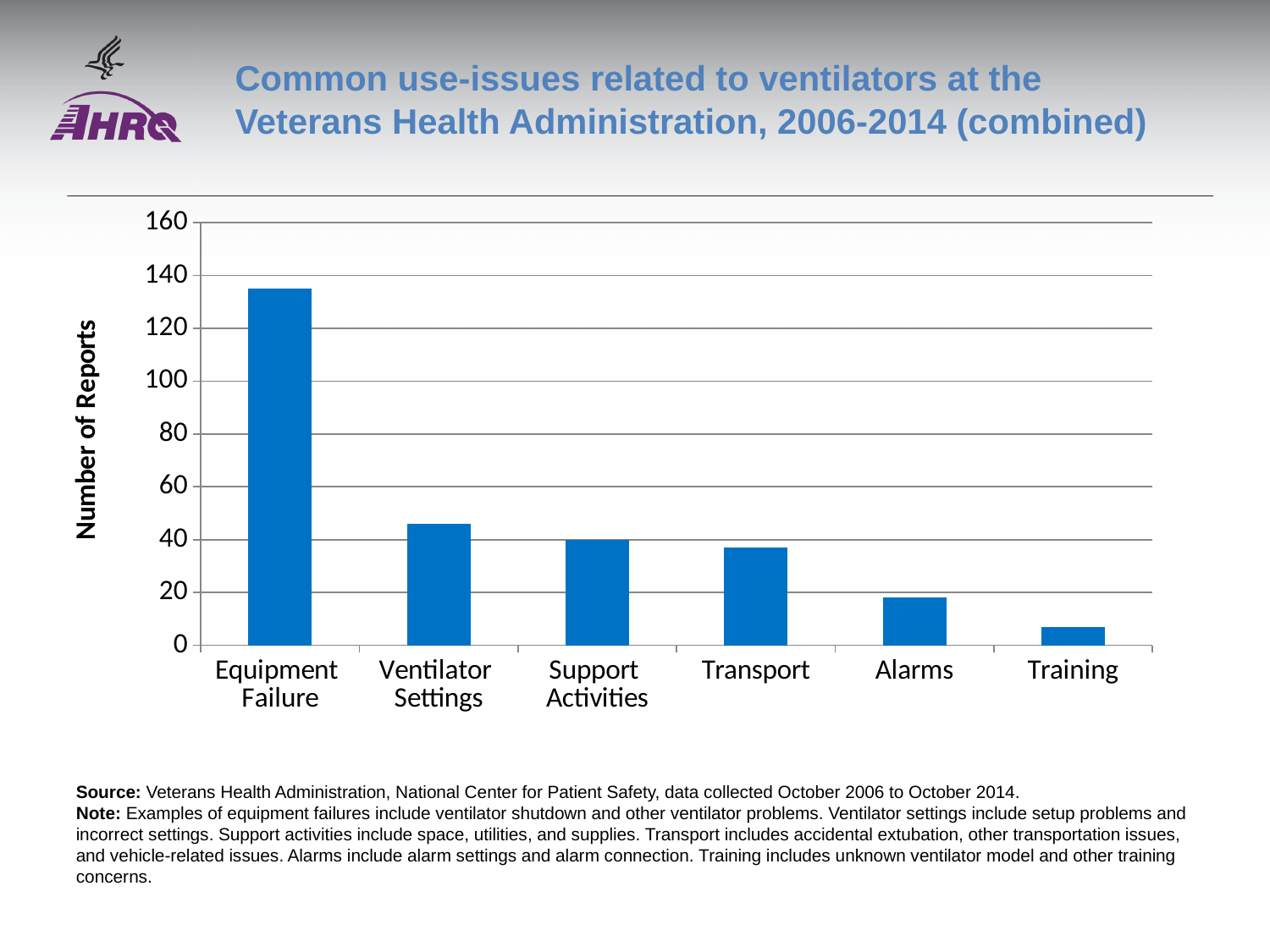

# Common use-issues related to ventilators at the Veterans Health Administration, 2006-2014 (combined)

### Chart

| Category |  |
|---|---|
| Equipment
Failure | 135.0 |
| Ventilator
Settings | 46.0 |
| Support
Activities | 40.0 |
| Transport | 37.0 |
| Alarms | 18.0 |
| Training | 7.0 |
Source: Veterans Health Administration, National Center for Patient Safety, data collected October 2006 to October 2014.
Note: Examples of equipment failures include ventilator shutdown and other ventilator problems. Ventilator settings include setup problems and incorrect settings. Support activities include space, utilities, and supplies. Transport includes accidental extubation, other transportation issues, and vehicle-related issues. Alarms include alarm settings and alarm connection. Training includes unknown ventilator model and other training concerns.